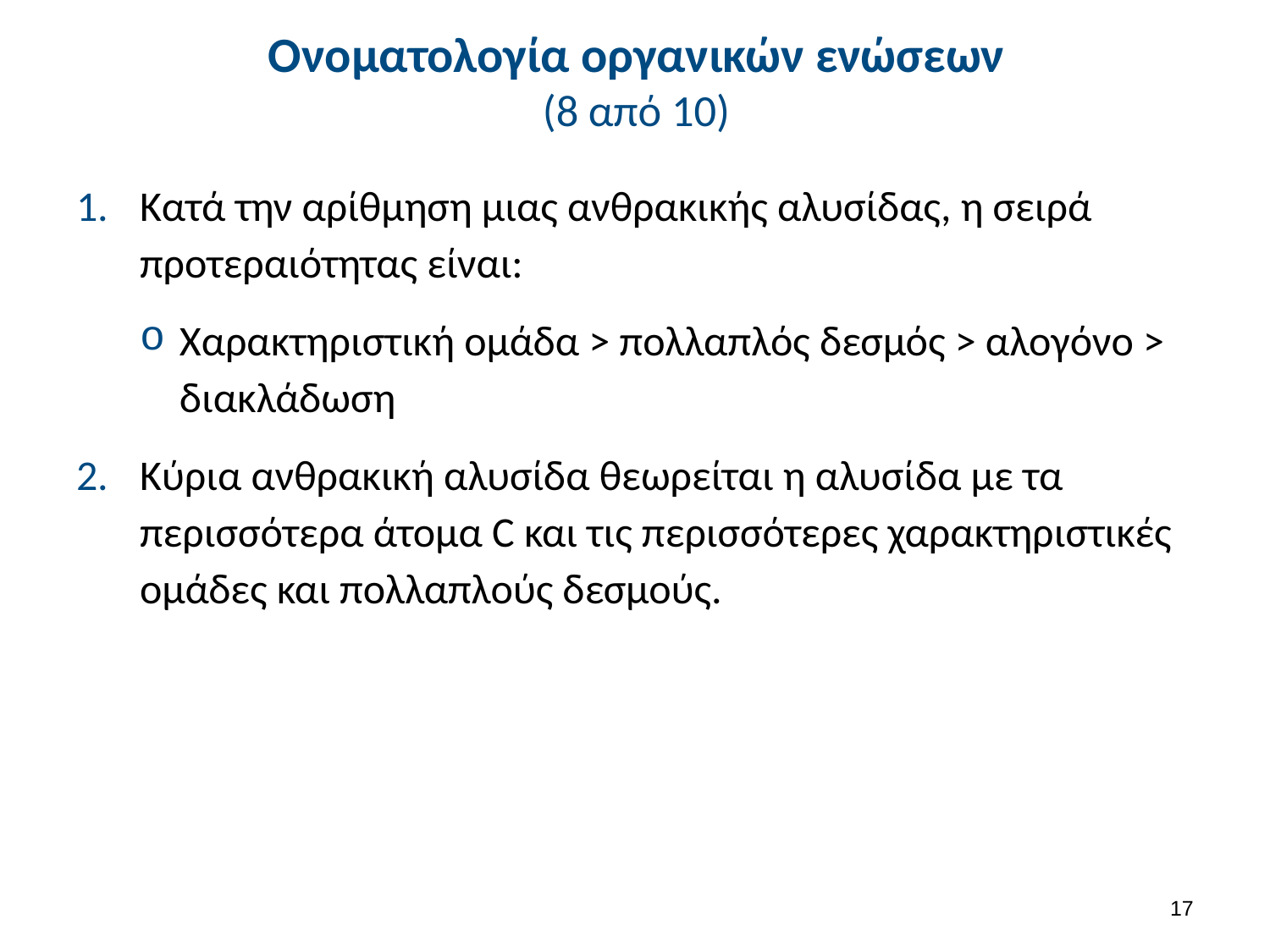

# Ονοματολογία οργανικών ενώσεων (8 από 10)
Κατά την αρίθμηση μιας ανθρακικής αλυσίδας, η σειρά προτεραιότητας είναι:
Χαρακτηριστική ομάδα > πολλαπλός δεσμός > αλογόνο > διακλάδωση
Κύρια ανθρακική αλυσίδα θεωρείται η αλυσίδα με τα περισσότερα άτομα C και τις περισσότερες χαρακτηριστικές ομάδες και πολλαπλούς δεσμούς.

17